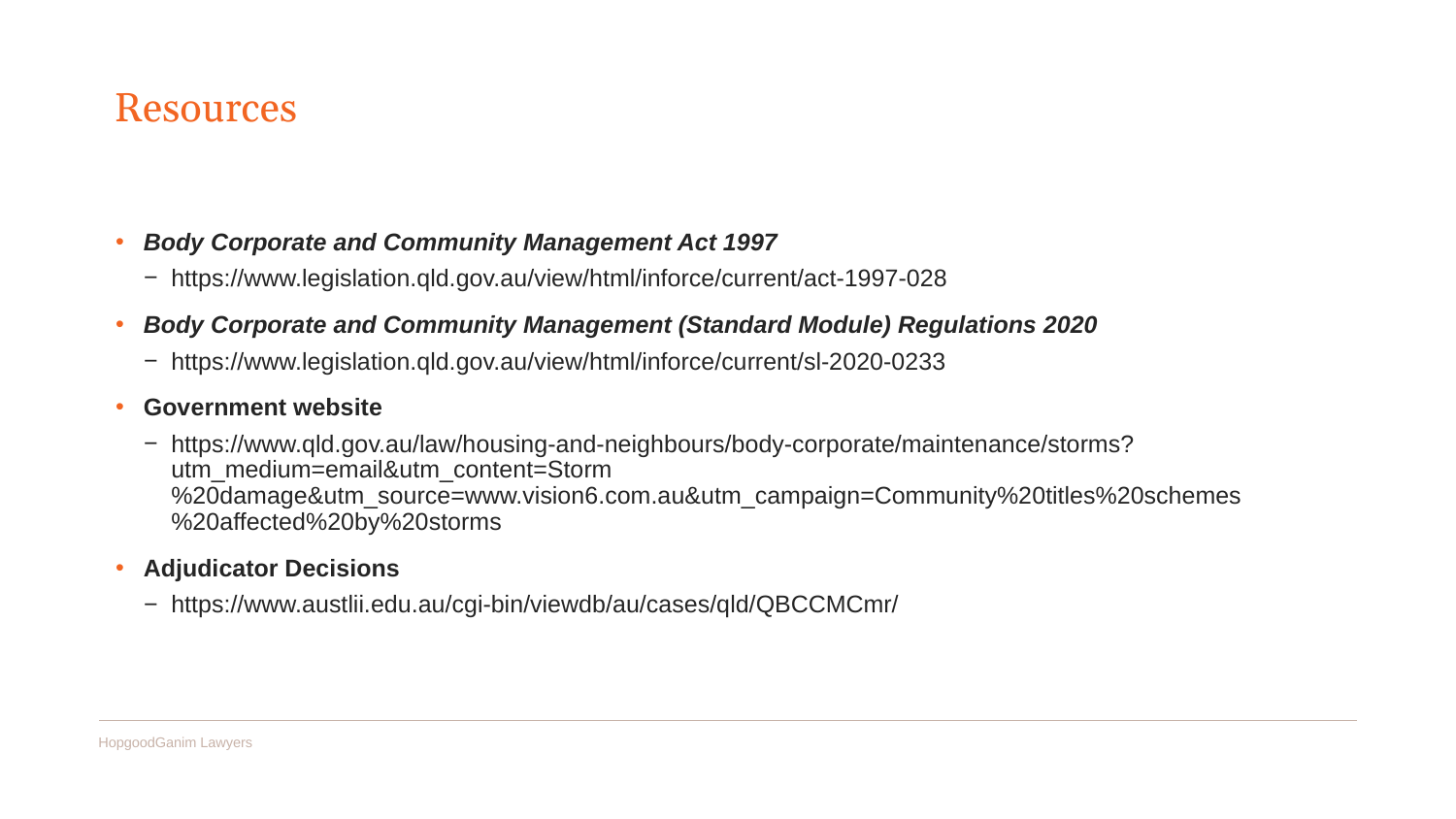

# Resources
Body Corporate and Community Management Act 1997
https://www.legislation.qld.gov.au/view/html/inforce/current/act-1997-028
Body Corporate and Community Management (Standard Module) Regulations 2020
https://www.legislation.qld.gov.au/view/html/inforce/current/sl-2020-0233
Government website
https://www.qld.gov.au/law/housing-and-neighbours/body-corporate/maintenance/storms?utm_medium=email&utm_content=Storm%20damage&utm_source=www.vision6.com.au&utm_campaign=Community%20titles%20schemes%20affected%20by%20storms
Adjudicator Decisions
https://www.austlii.edu.au/cgi-bin/viewdb/au/cases/qld/QBCCMCmr/